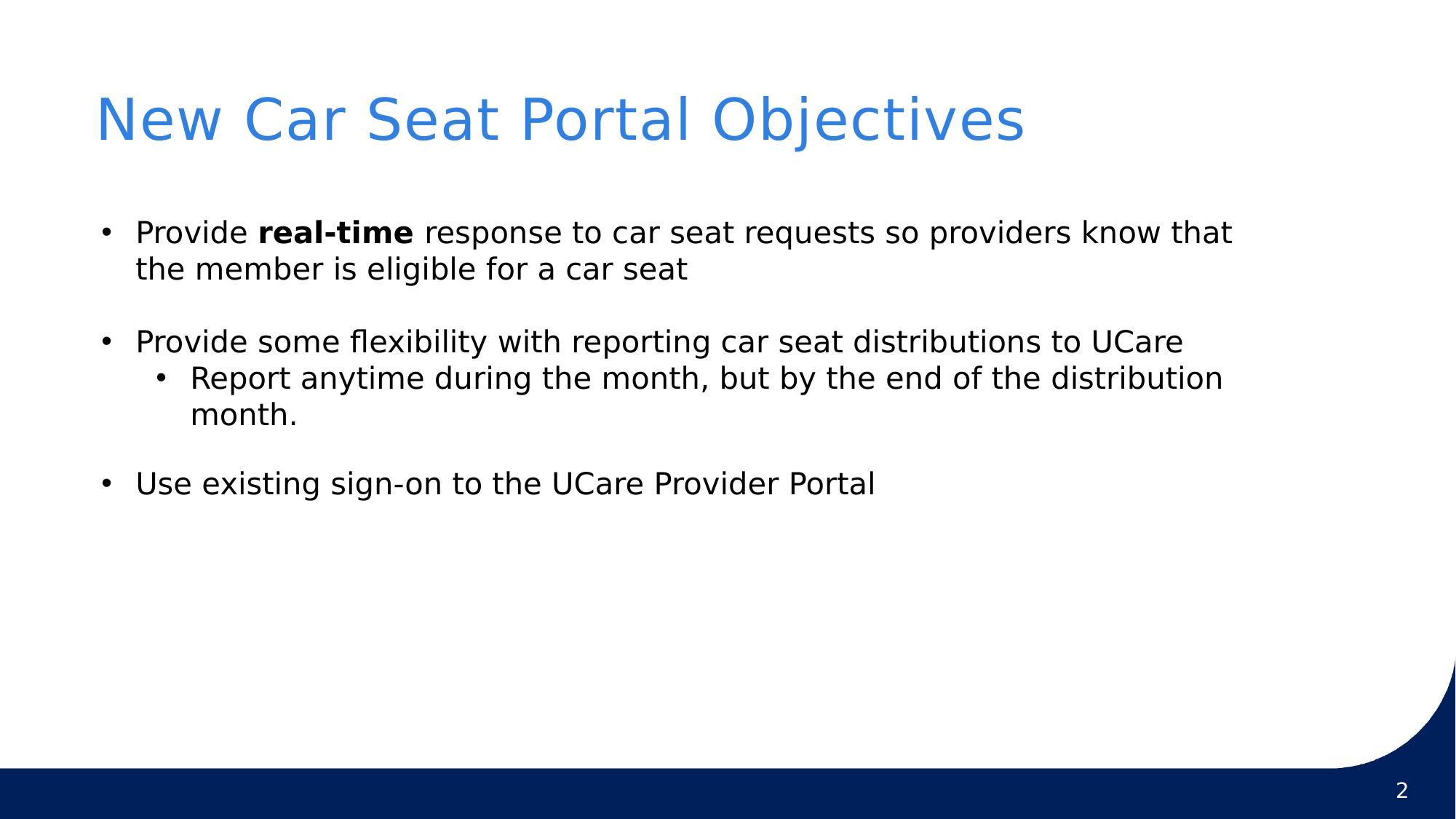

New Car Seat Portal Objectives

Provide real-time response to car seat requests so providers know that the member is eligible for a car seat

Provide some flexibility with reporting car seat distributions to UCare
Report anytime during the month, but by the end of the distribution month.

Use existing sign-on to the UCare Provider Portal

2